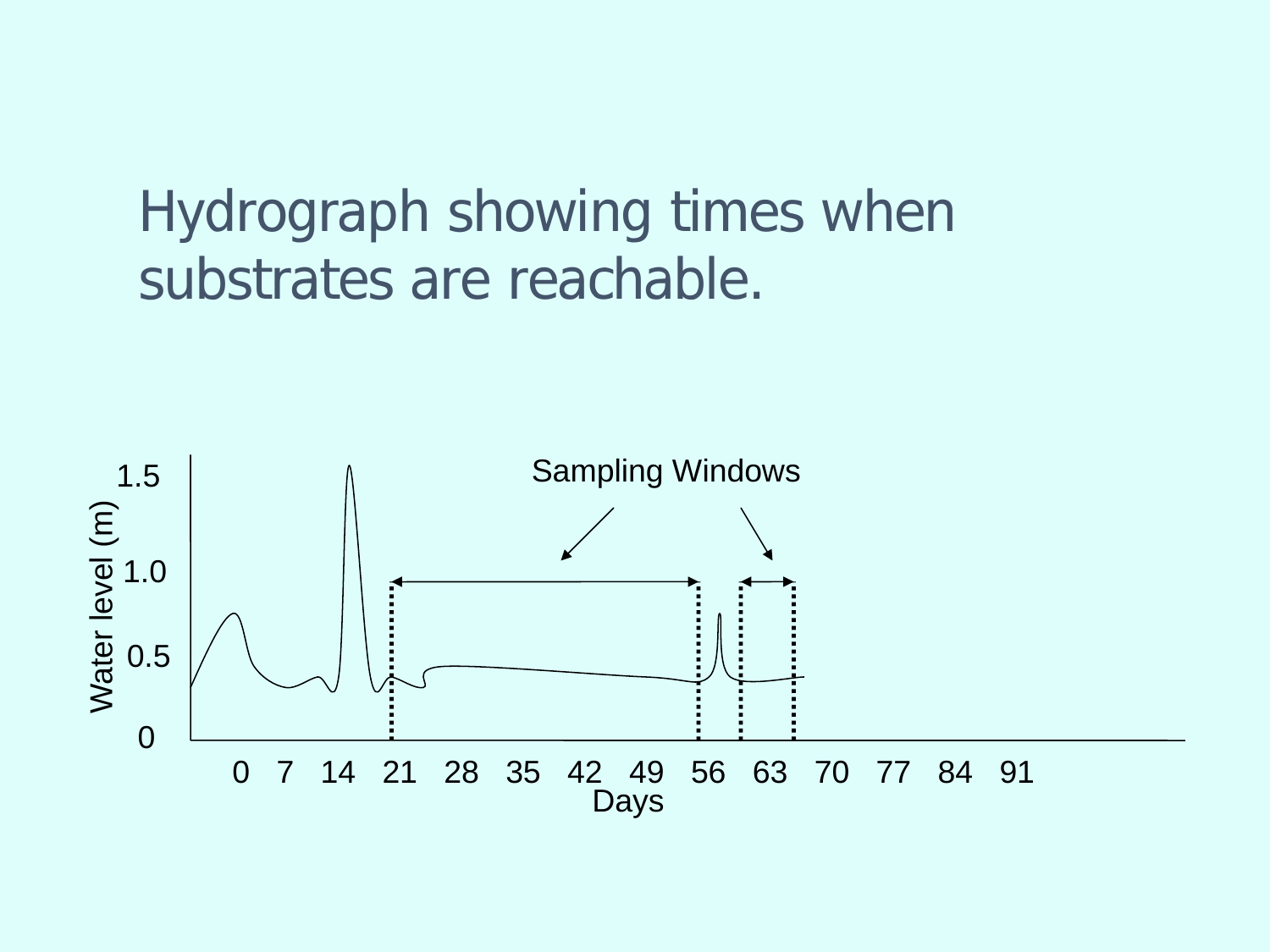

Hydrograph showing times when substrates are reachable.
Sampling Windows
1.5

1.0
Water level (m)

0.5
0

0   7   14   21   28   35   42   49   56   63   70   77   84   91
Days